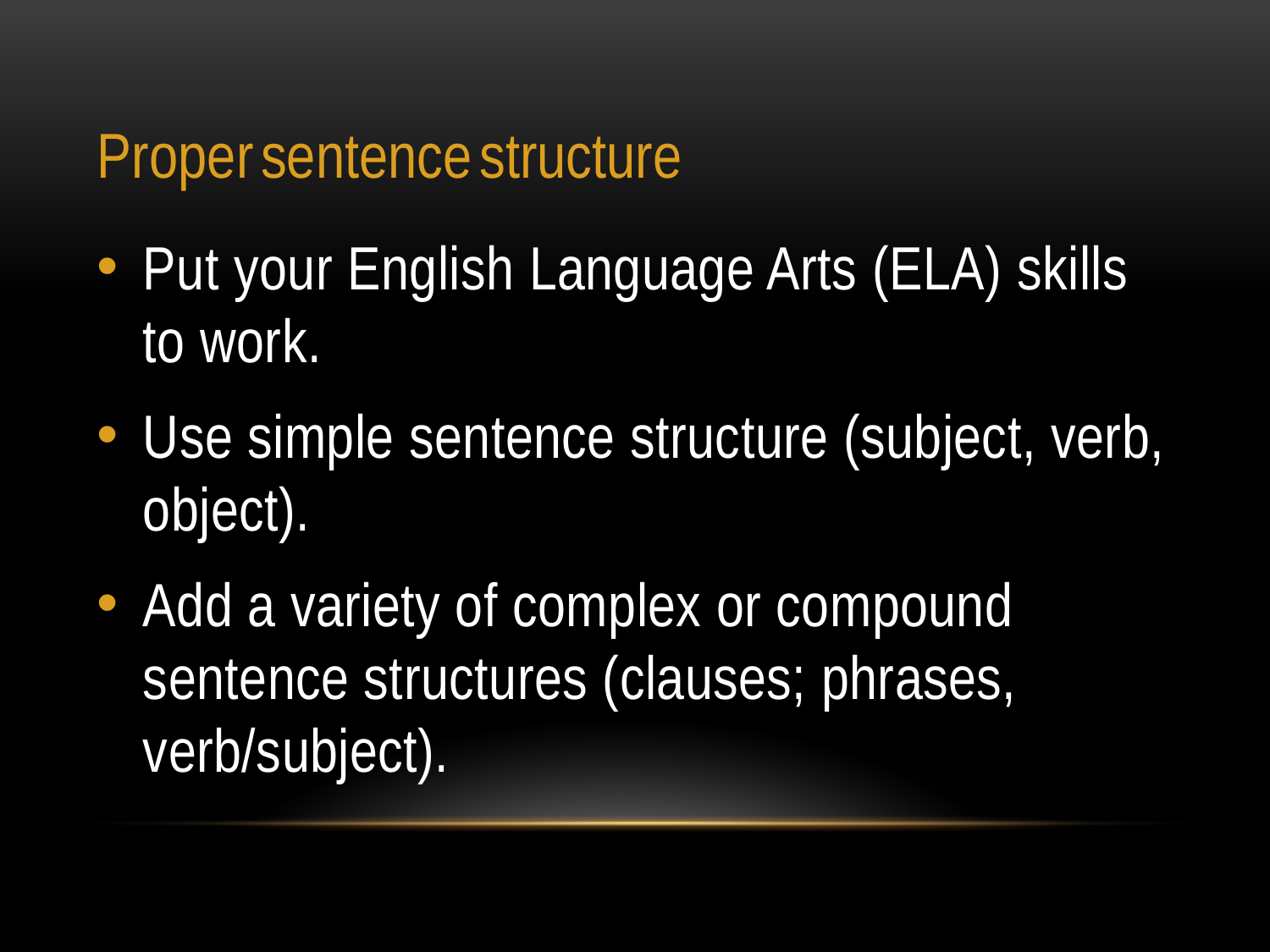

# Proper sentence structure
Put your English Language Arts (ELA) skills to work.
Use simple sentence structure (subject, verb, object).
Add a variety of complex or compound sentence structures (clauses; phrases, verb/subject).